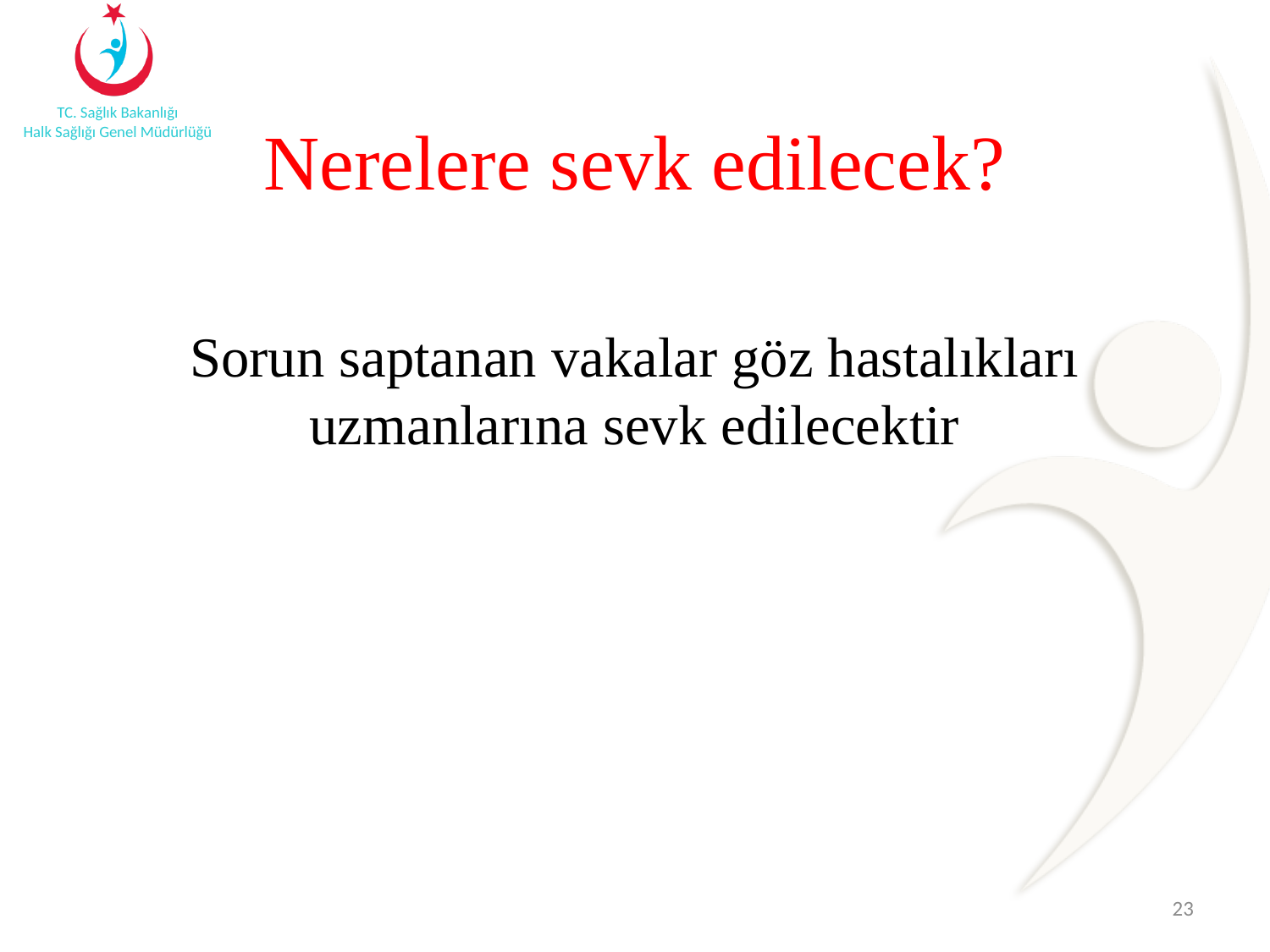

# Nerelere sevk edilecek?

Sorun saptanan vakalar göz hastalıkları uzmanlarına sevk edilecektir

23